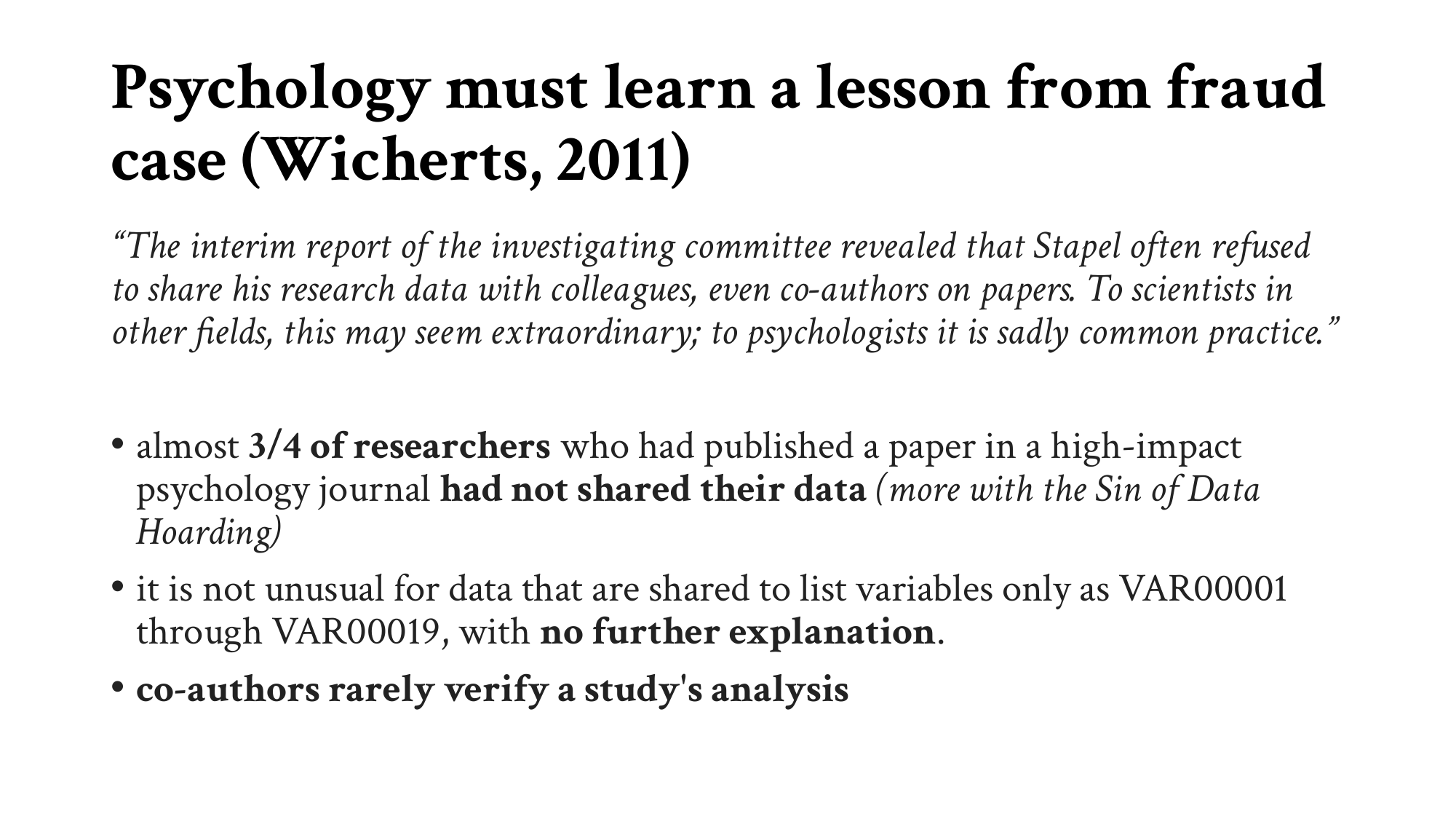

# Psychology must learn a lesson from fraud case (Wicherts, 2011)
“The interim report of the investigating committee revealed that Stapel often refused to share his research data with colleagues, even co-authors on papers. To scientists in other fields, this may seem extraordinary; to psychologists it is sadly common practice.”

almost 3/4 of researchers who had published a paper in a high-impact psychology journal had not shared their data (more with the Sin of Data Hoarding)
it is not unusual for data that are shared to list variables only as VAR00001 through VAR00019, with no further explanation.
co-authors rarely verify a study's analysis